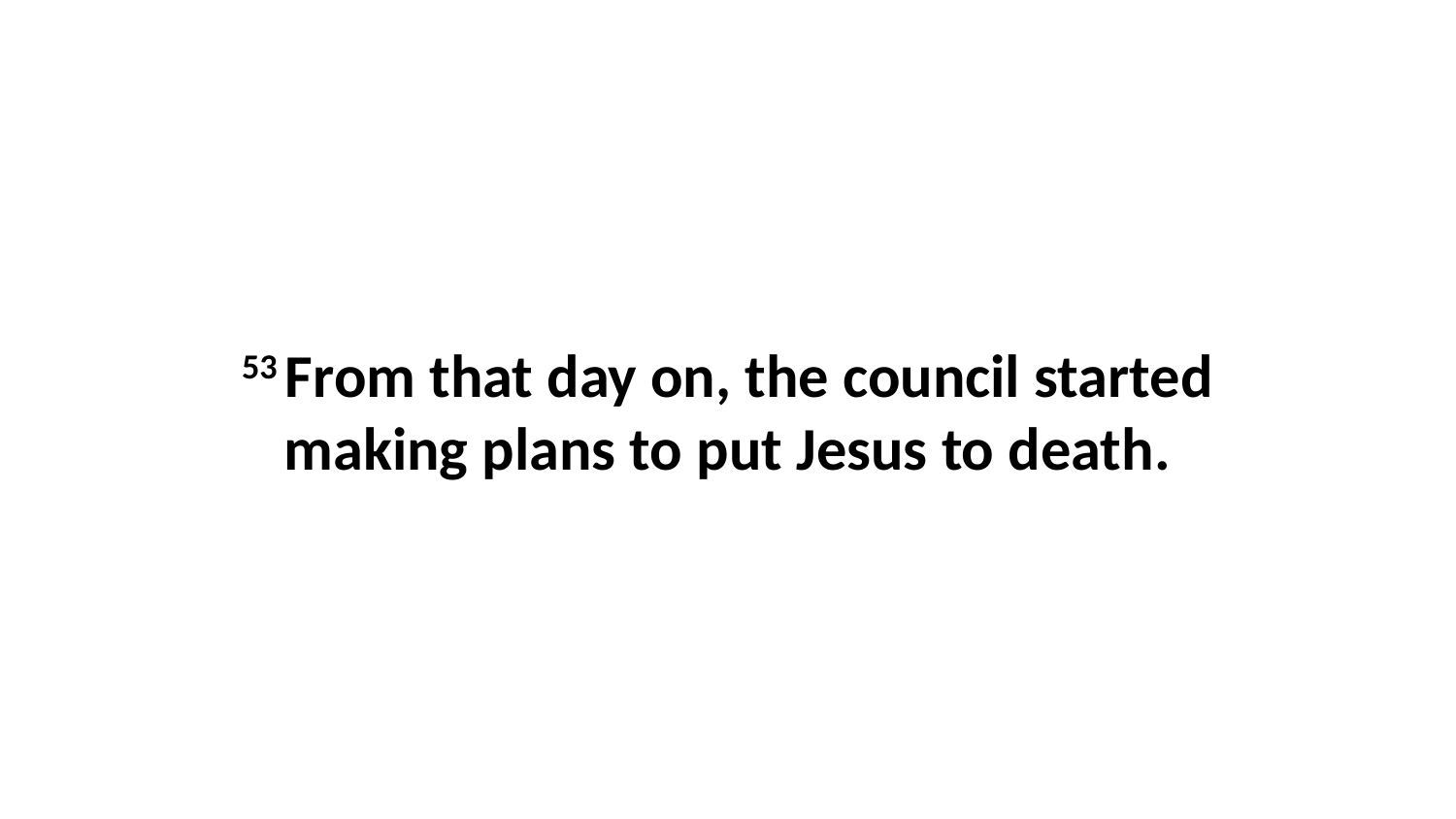

53 From that day on, the council started making plans to put Jesus to death.